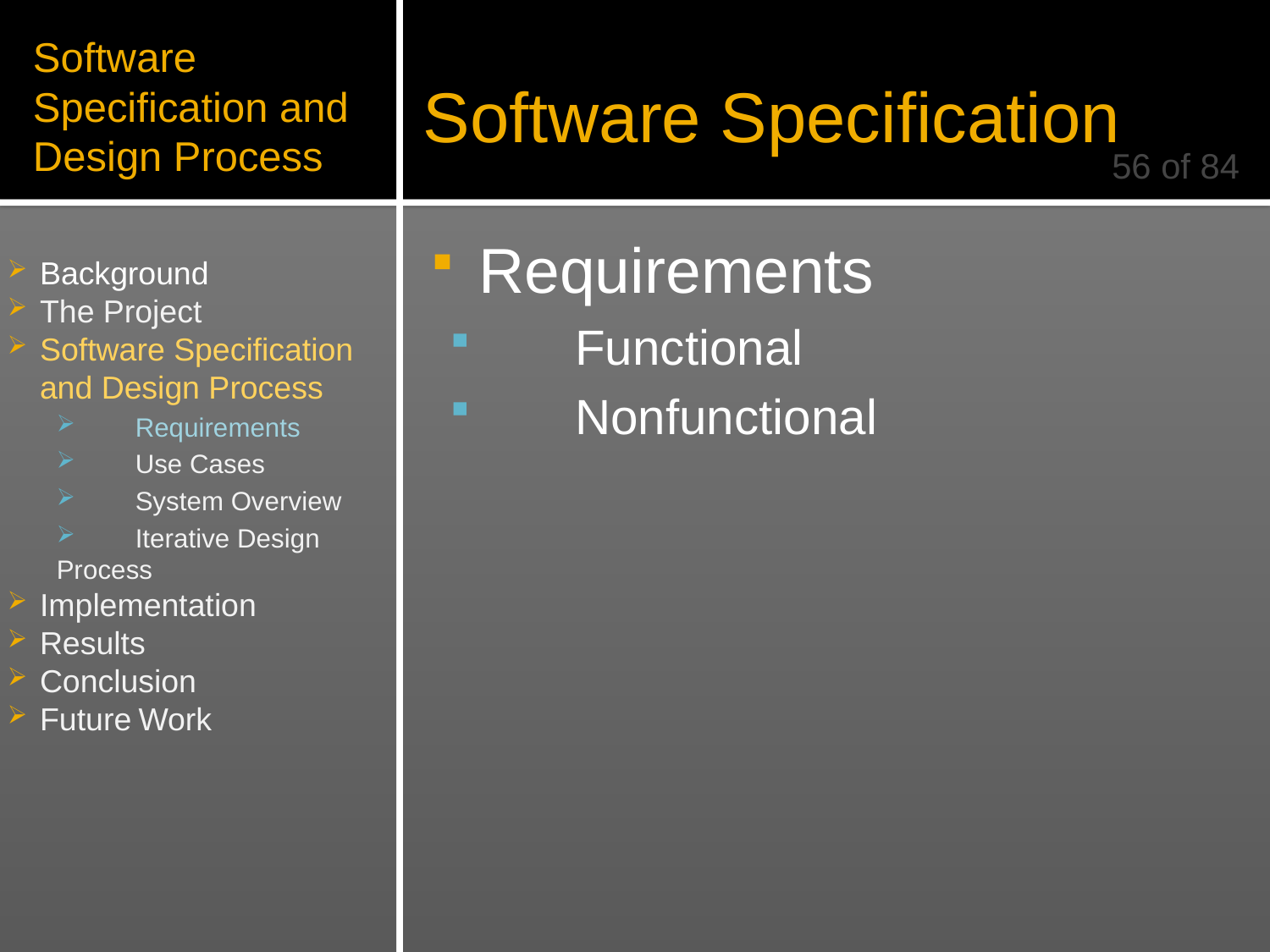

Software Specification
# Software Specification and Design Process
56 of 84
	Requirements
	Functional
	Nonfunctional
	Background
	The Project
	Software Specification
	and Design Process
	Requirements
	Use Cases
	System Overview
	Iterative Design Process
	Implementation
	Results
	Conclusion
	Future Work